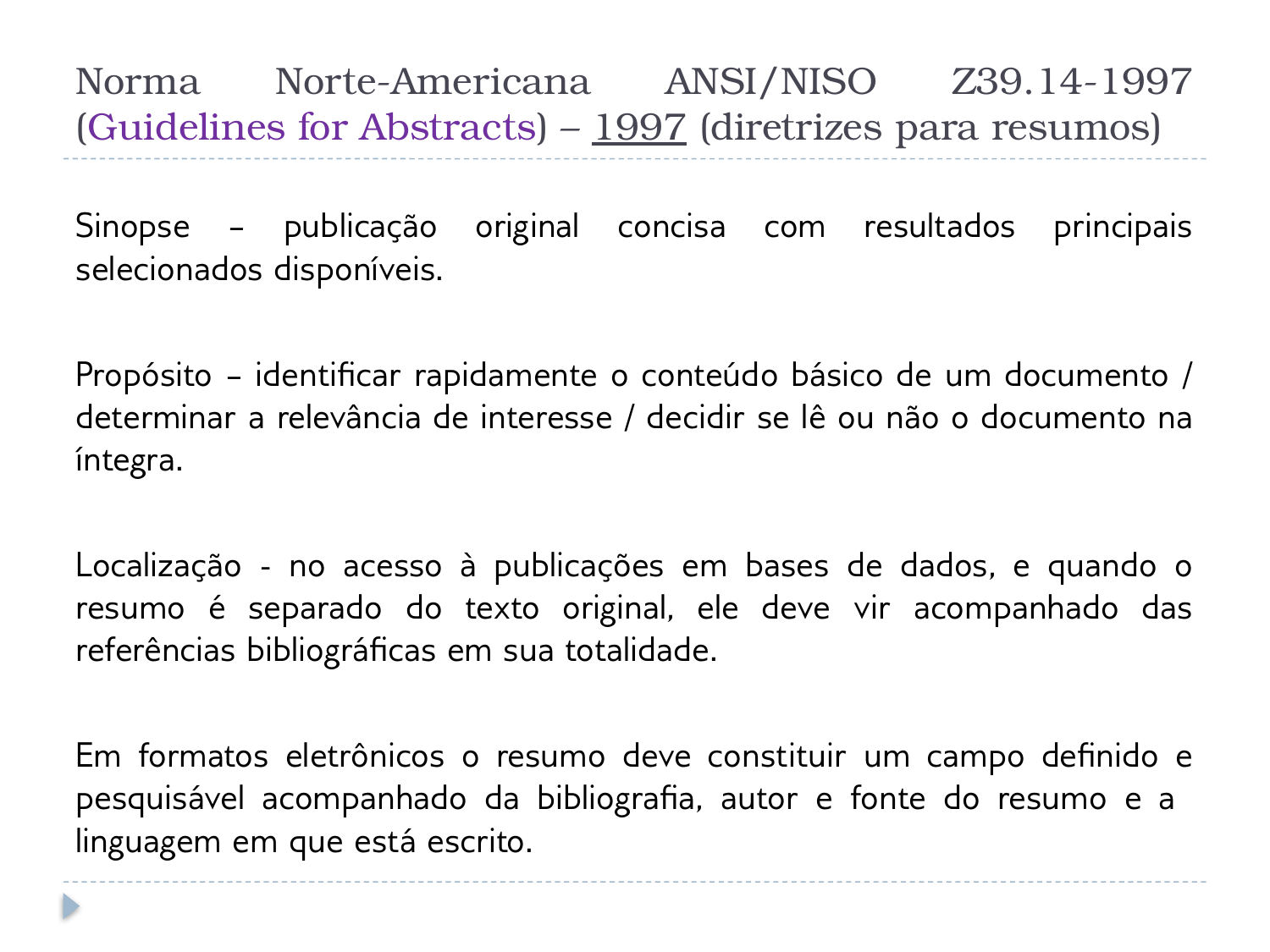

# Norma Norte-Americana ANSI/NISO Z39.14-1997 (Guidelines for Abstracts) – 1997 (diretrizes para resumos)
Sinopse – publicação original concisa com resultados principais selecionados disponíveis.

Propósito – identificar rapidamente o conteúdo básico de um documento / determinar a relevância de interesse / decidir se lê ou não o documento na íntegra.

Localização - no acesso à publicações em bases de dados, e quando o resumo é separado do texto original, ele deve vir acompanhado das referências bibliográficas em sua totalidade.

Em formatos eletrônicos o resumo deve constituir um campo definido e pesquisável acompanhado da bibliografia, autor e fonte do resumo e a  linguagem em que está escrito.